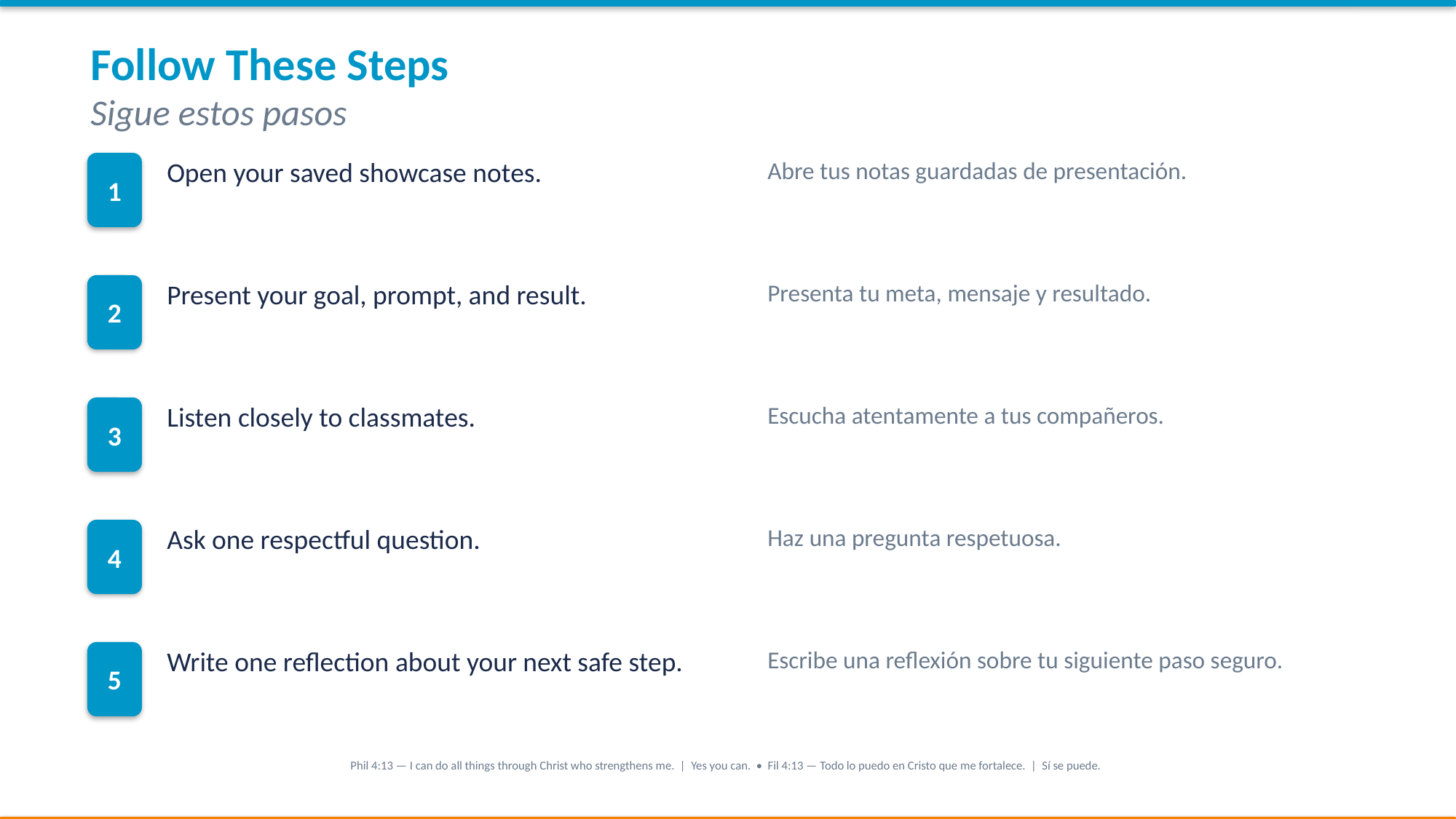

Follow These Steps
Sigue estos pasos
1
Open your saved showcase notes.
Abre tus notas guardadas de presentación.
2
Present your goal, prompt, and result.
Presenta tu meta, mensaje y resultado.
3
Listen closely to classmates.
Escucha atentamente a tus compañeros.
4
Ask one respectful question.
Haz una pregunta respetuosa.
5
Write one reflection about your next safe step.
Escribe una reflexión sobre tu siguiente paso seguro.
Phil 4:13 — I can do all things through Christ who strengthens me.  |  Yes you can.  •  Fil 4:13 — Todo lo puedo en Cristo que me fortalece.  |  Sí se puede.